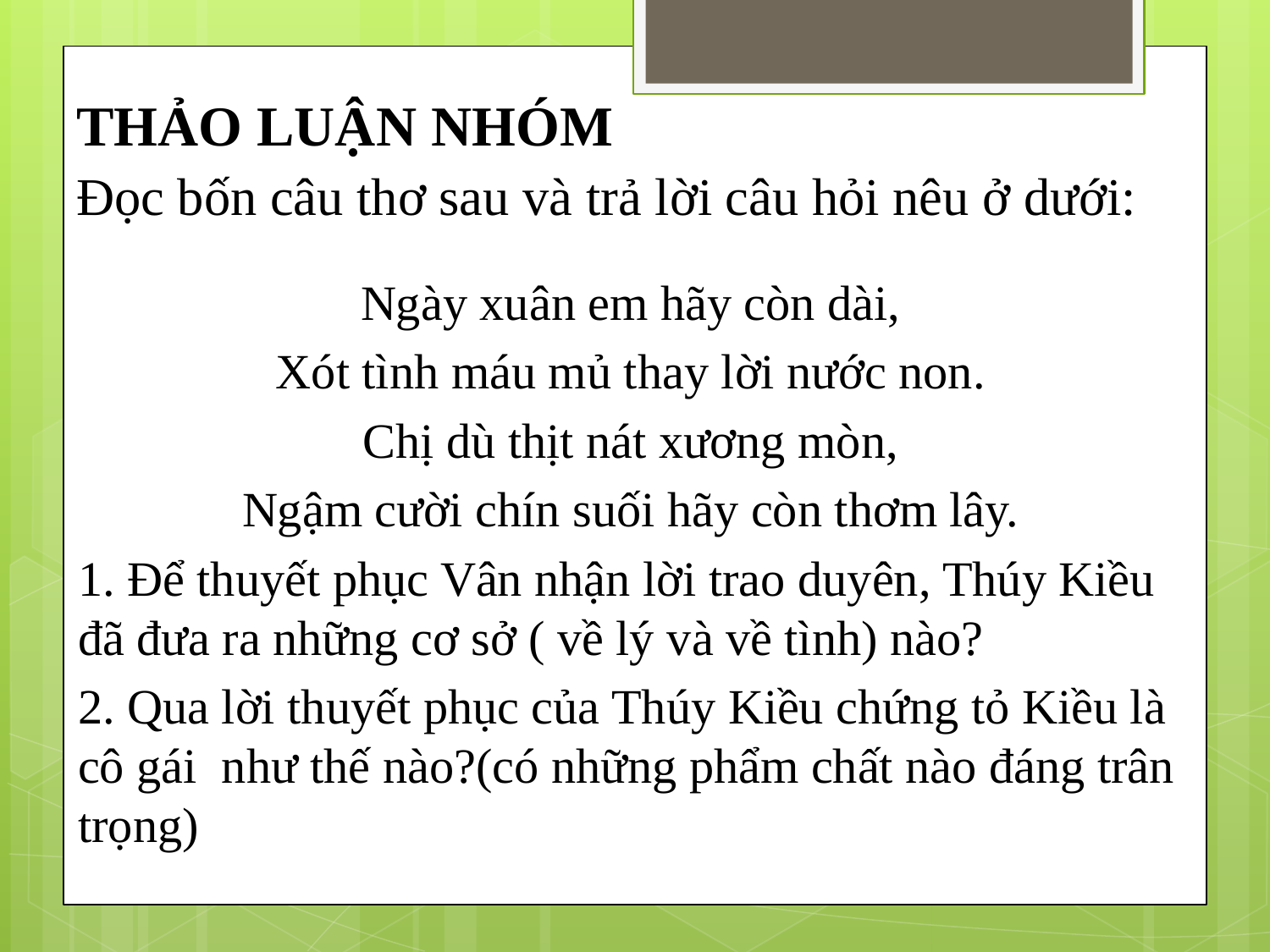

THẢO LUẬN NHÓM
# Đọc bốn câu thơ sau và trả lời câu hỏi nêu ở dưới:
Ngày xuân em hãy còn dài,
Xót tình máu mủ thay lời nước non.
Chị dù thịt nát xương mòn,
Ngậm cười chín suối hãy còn thơm lây.
1. Để thuyết phục Vân nhận lời trao duyên, Thúy Kiều đã đưa ra những cơ sở ( về lý và về tình) nào?
2. Qua lời thuyết phục của Thúy Kiều chứng tỏ Kiều là cô gái  như thế nào?(có những phẩm chất nào đáng trân trọng)